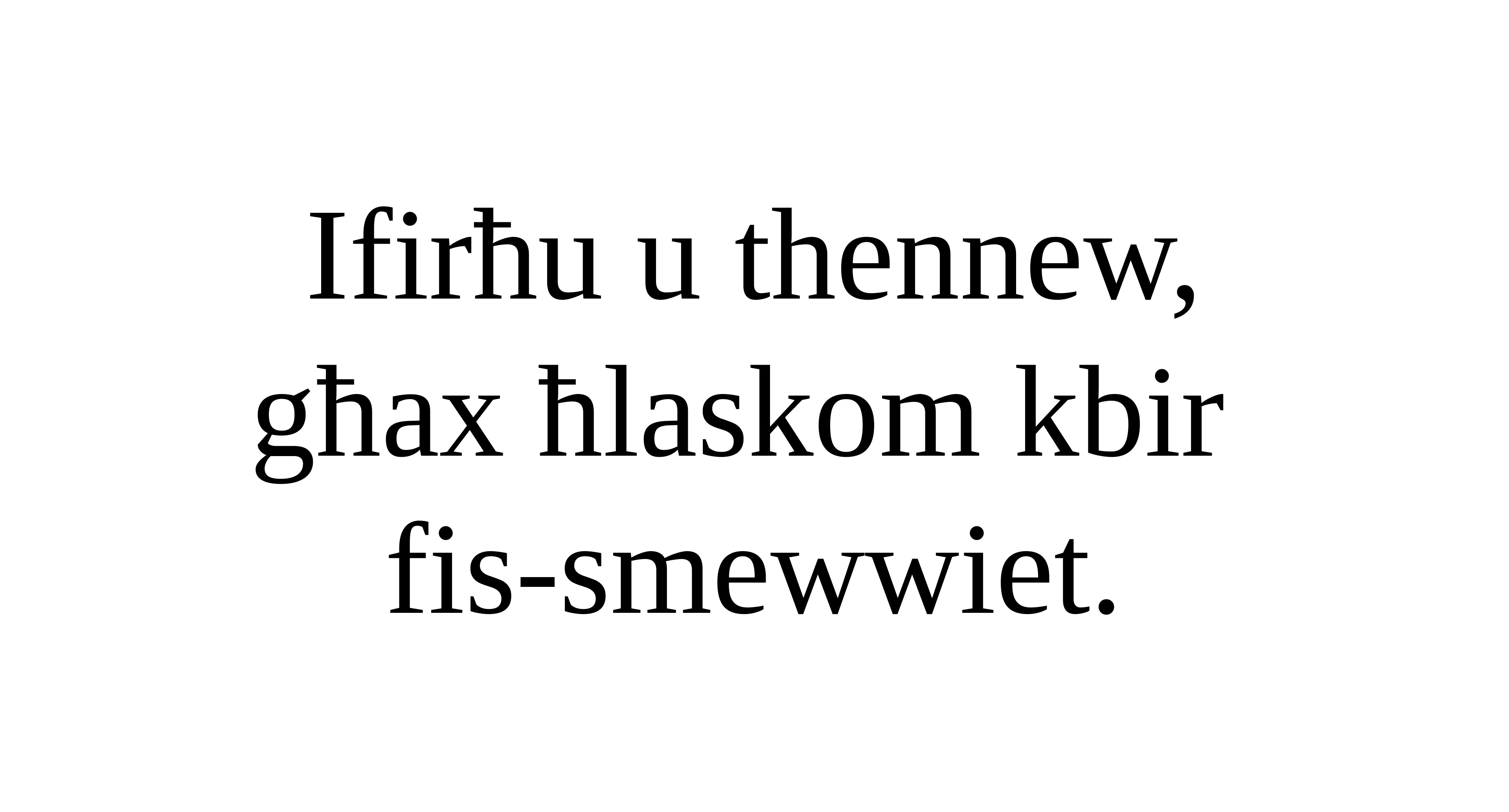

Ifirħu u thennew,
għax ħlaskom kbir
fis-smewwiet.